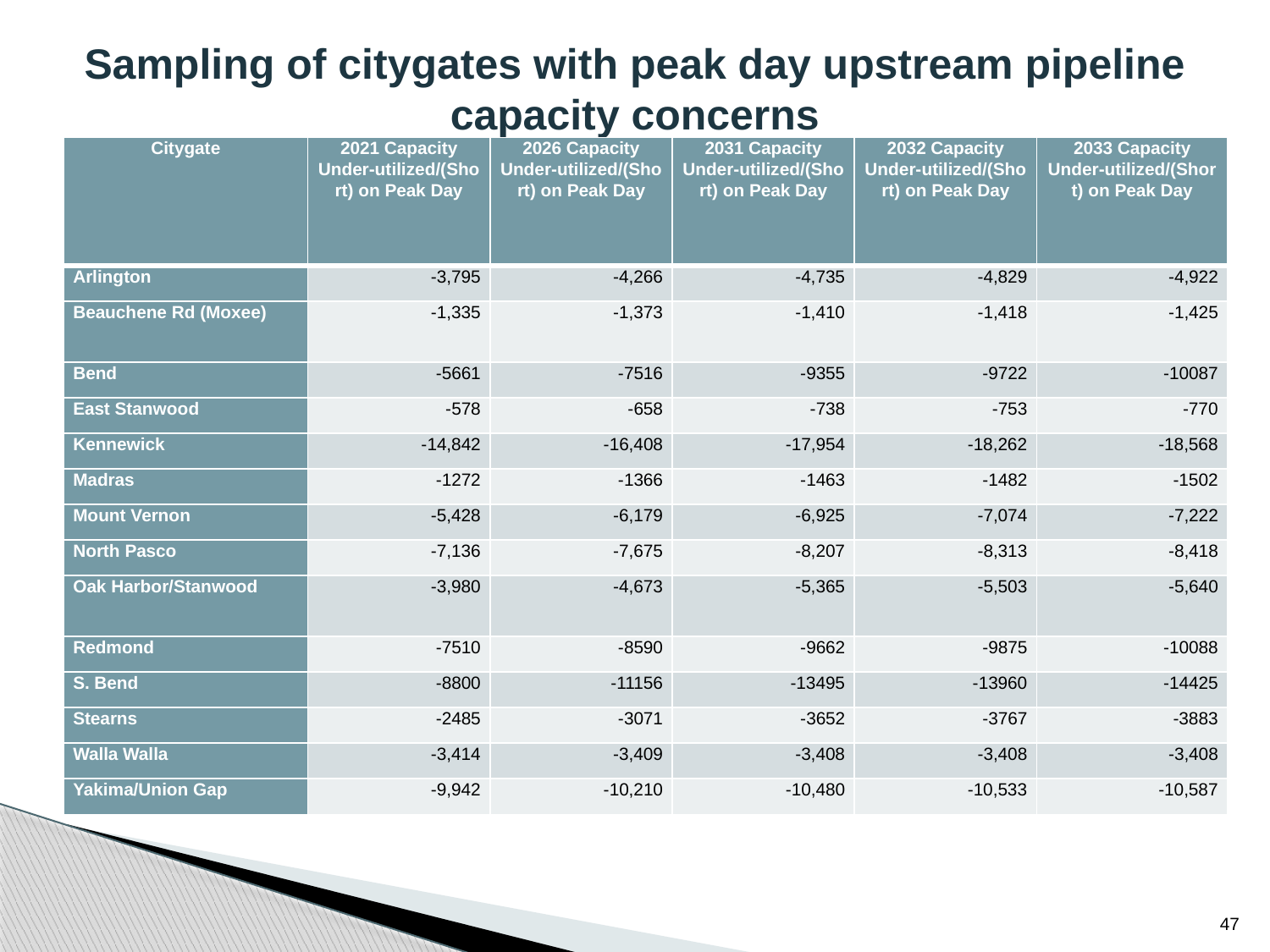

# Sampling of citygates with peak day upstream pipeline capacity concerns
| Citygate | 2021 Capacity Under-utilized/(Short) on Peak Day | 2026 Capacity Under-utilized/(Short) on Peak Day | 2031 Capacity Under-utilized/(Short) on Peak Day | 2032 Capacity Under-utilized/(Short) on Peak Day | 2033 Capacity Under-utilized/(Short) on Peak Day |
| --- | --- | --- | --- | --- | --- |
| Arlington | -3,795 | -4,266 | -4,735 | -4,829 | -4,922 |
| Beauchene Rd (Moxee) | -1,335 | -1,373 | -1,410 | -1,418 | -1,425 |
| Bend | -5661 | -7516 | -9355 | -9722 | -10087 |
| East Stanwood | -578 | -658 | -738 | -753 | -770 |
| Kennewick | -14,842 | -16,408 | -17,954 | -18,262 | -18,568 |
| Madras | -1272 | -1366 | -1463 | -1482 | -1502 |
| Mount Vernon | -5,428 | -6,179 | -6,925 | -7,074 | -7,222 |
| North Pasco | -7,136 | -7,675 | -8,207 | -8,313 | -8,418 |
| Oak Harbor/Stanwood | -3,980 | -4,673 | -5,365 | -5,503 | -5,640 |
| Redmond | -7510 | -8590 | -9662 | -9875 | -10088 |
| S. Bend | -8800 | -11156 | -13495 | -13960 | -14425 |
| Stearns | -2485 | -3071 | -3652 | -3767 | -3883 |
| Walla Walla | -3,414 | -3,409 | -3,408 | -3,408 | -3,408 |
| Yakima/Union Gap | -9,942 | -10,210 | -10,480 | -10,533 | -10,587 |
47